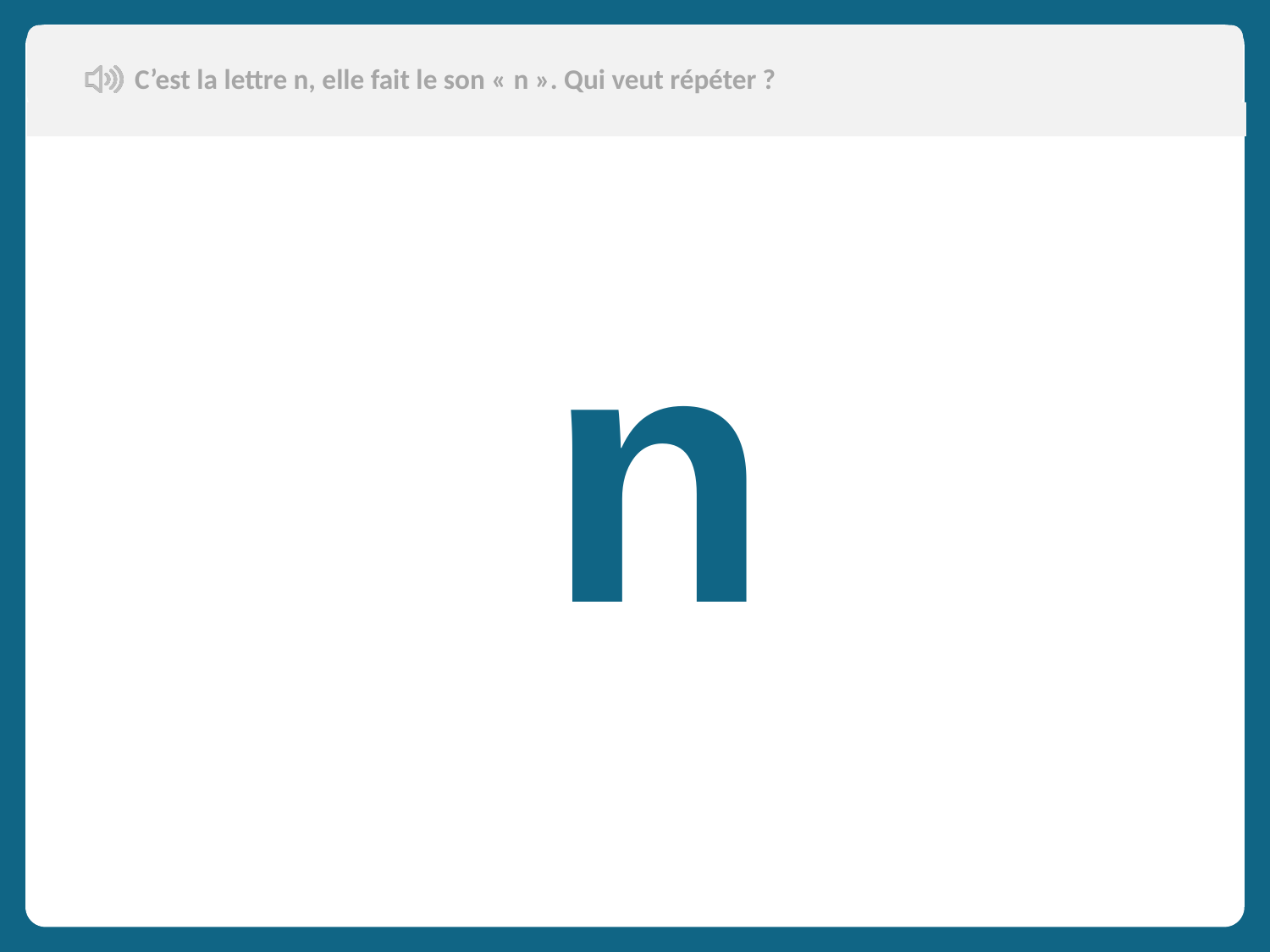

C’est la lettre n, elle fait le son « n ». Qui veut répéter ?

Aujourd’hui, nous allons apprendre de nouveaux mots en français.

n